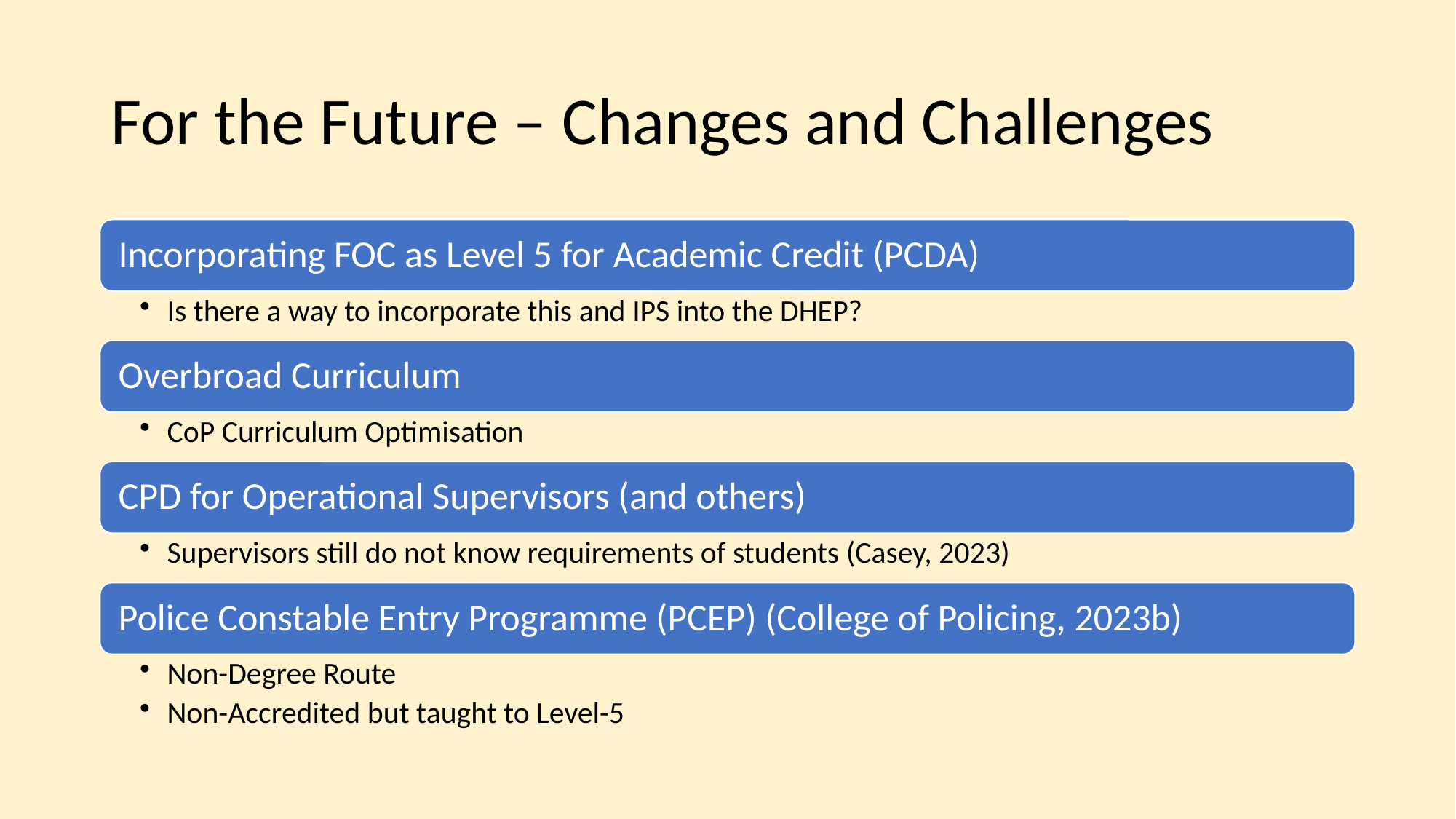

# For the Future – Changes and Challenges
Incorporating FOC as Level 5 for Academic Credit (PCDA)
Is there a way to incorporate this and IPS into the DHEP?
Overbroad Curriculum
CoP Curriculum Optimisation
CPD for Operational Supervisors (and others)
Supervisors still do not know requirements of students (Casey, 2023)
Police Constable Entry Programme (PCEP) (College of Policing, 2023b)
Non-Degree Route
Non-Accredited but taught to Level-5